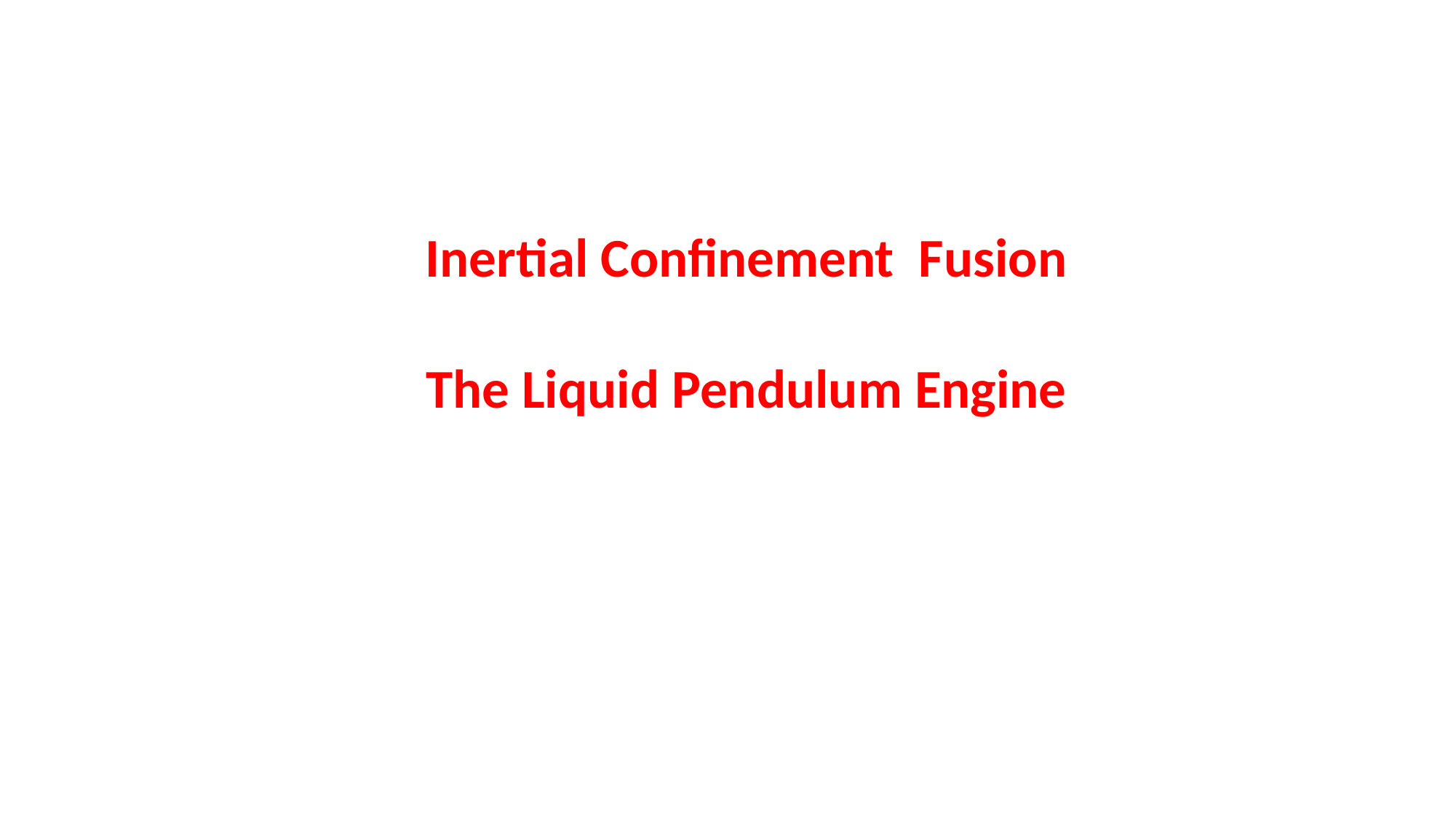

Inertial Confinement  Fusion

The Liquid Pendulum Engine